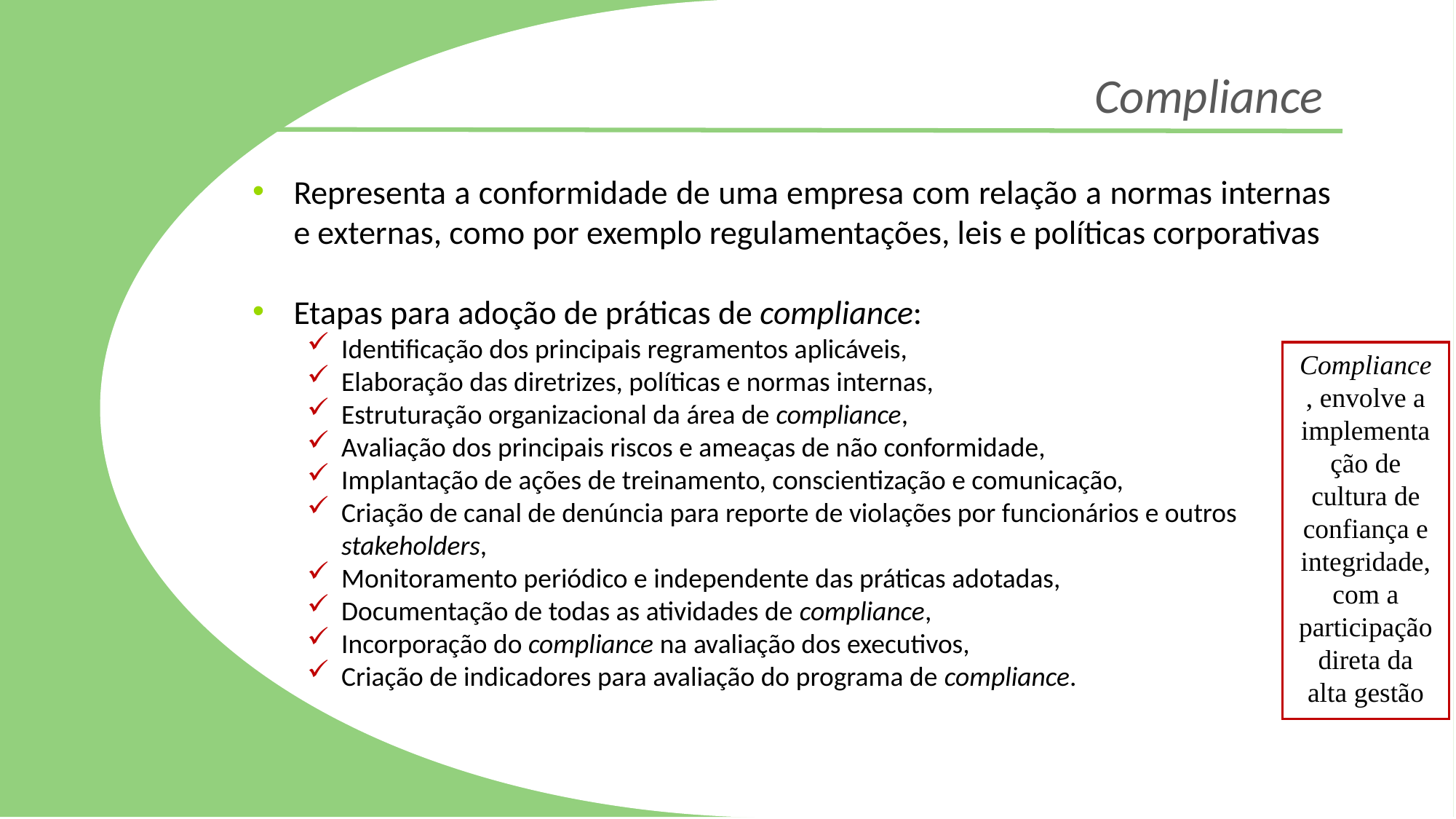

Compliance
Representa a conformidade de uma empresa com relação a normas internas e externas, como por exemplo regulamentações, leis e políticas corporativas

Etapas para adoção de práticas de compliance:
Identificação dos principais regramentos aplicáveis,
Elaboração das diretrizes, políticas e normas internas,
Estruturação organizacional da área de compliance,
Avaliação dos principais riscos e ameaças de não conformidade,
Implantação de ações de treinamento, conscientização e comunicação,
Criação de canal de denúncia para reporte de violações por funcionários e outros stakeholders,
Monitoramento periódico e independente das práticas adotadas,
Documentação de todas as atividades de compliance,
Incorporação do compliance na avaliação dos executivos,
Criação de indicadores para avaliação do programa de compliance.

Compliance, envolve a implementação de cultura de confiança e integridade, com a participação direta da alta gestão